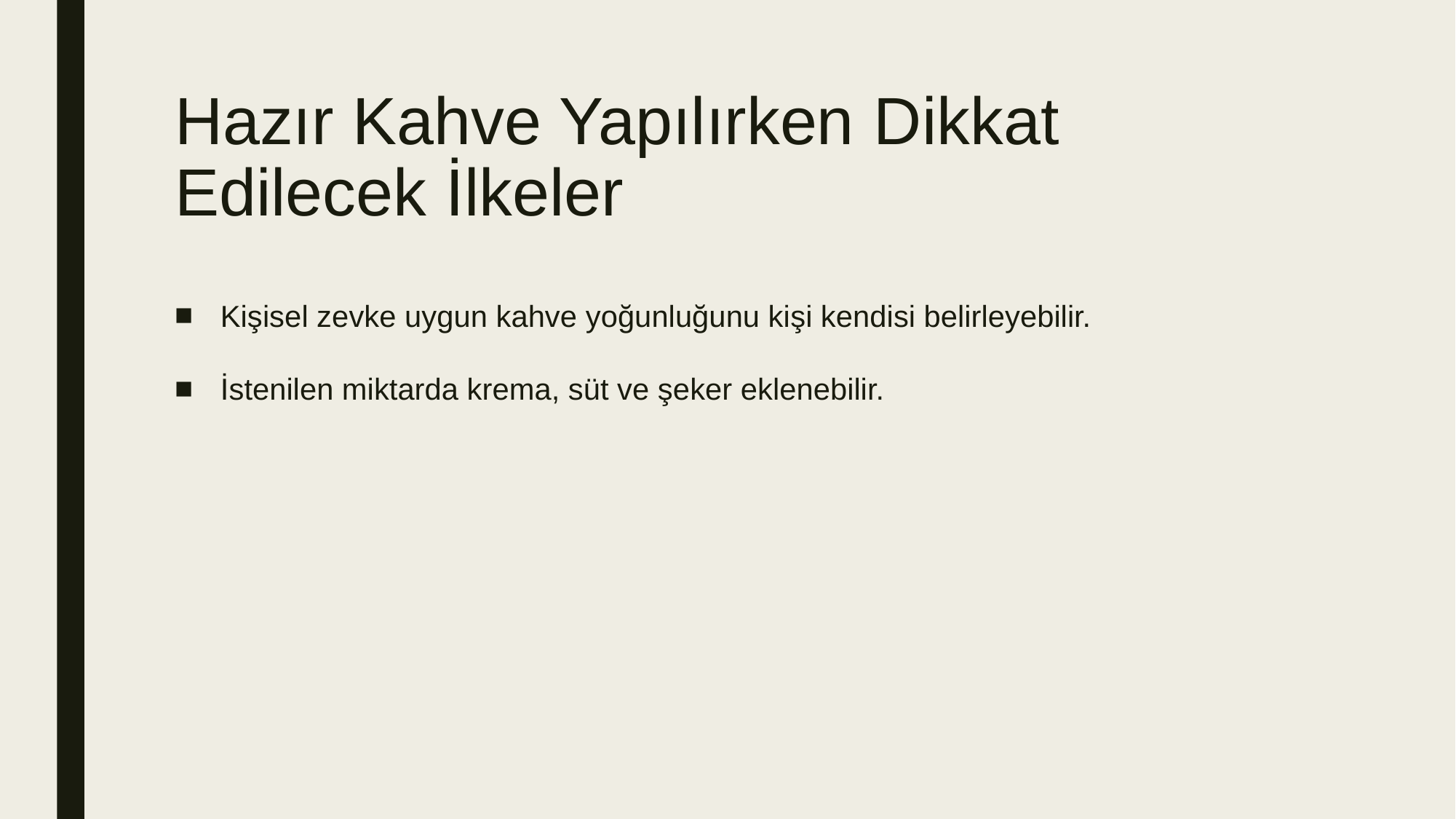

# Hazır Kahve Yapılırken Dikkat Edilecek İlkeler
Kişisel zevke uygun kahve yoğunluğunu kişi kendisi belirleyebilir.
İstenilen miktarda krema, süt ve şeker eklenebilir.